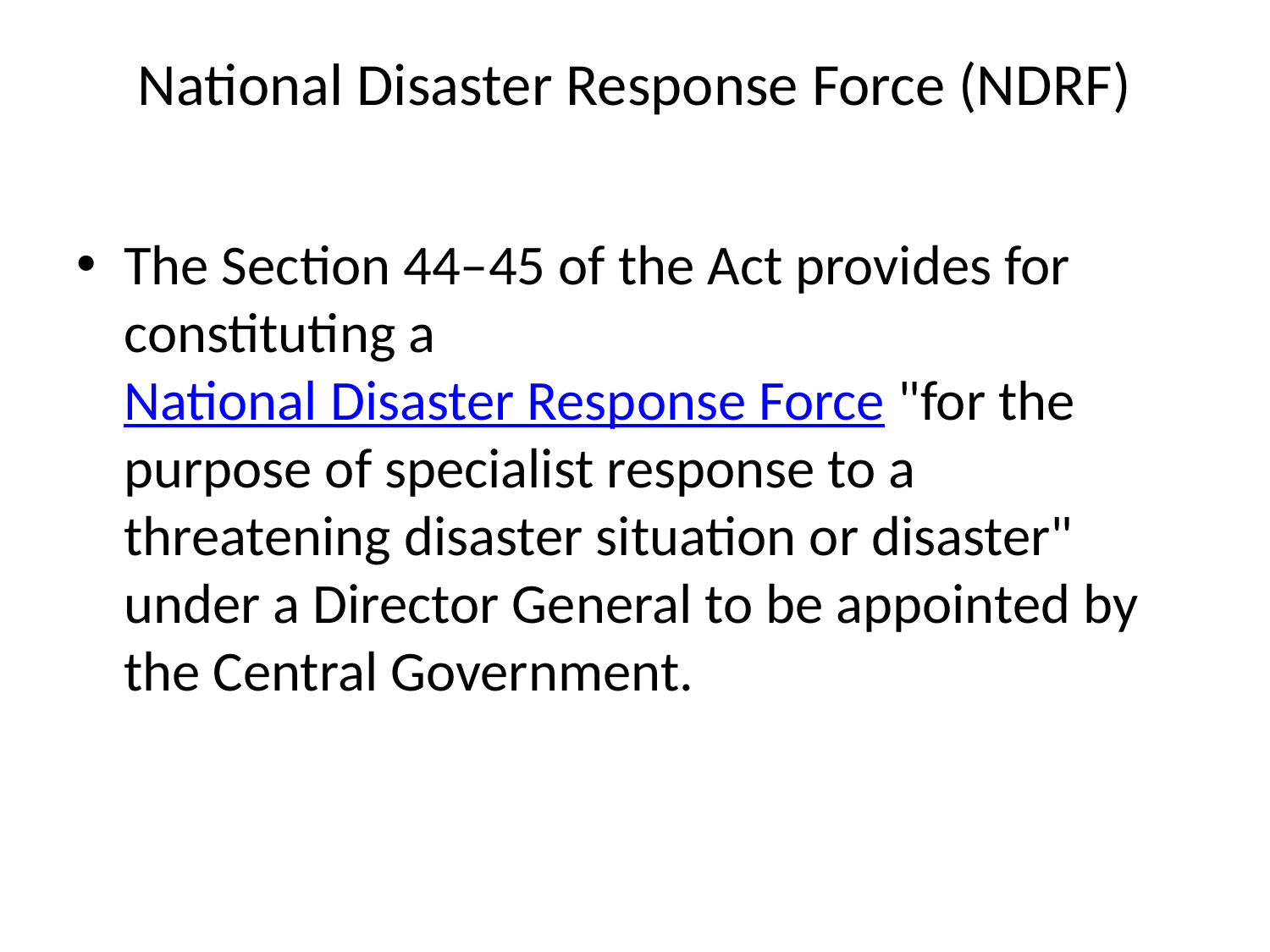

# National Disaster Response Force (NDRF)
The Section 44–45 of the Act provides for constituting a National Disaster Response Force "for the purpose of specialist response to a threatening disaster situation or disaster" under a Director General to be appointed by the Central Government.